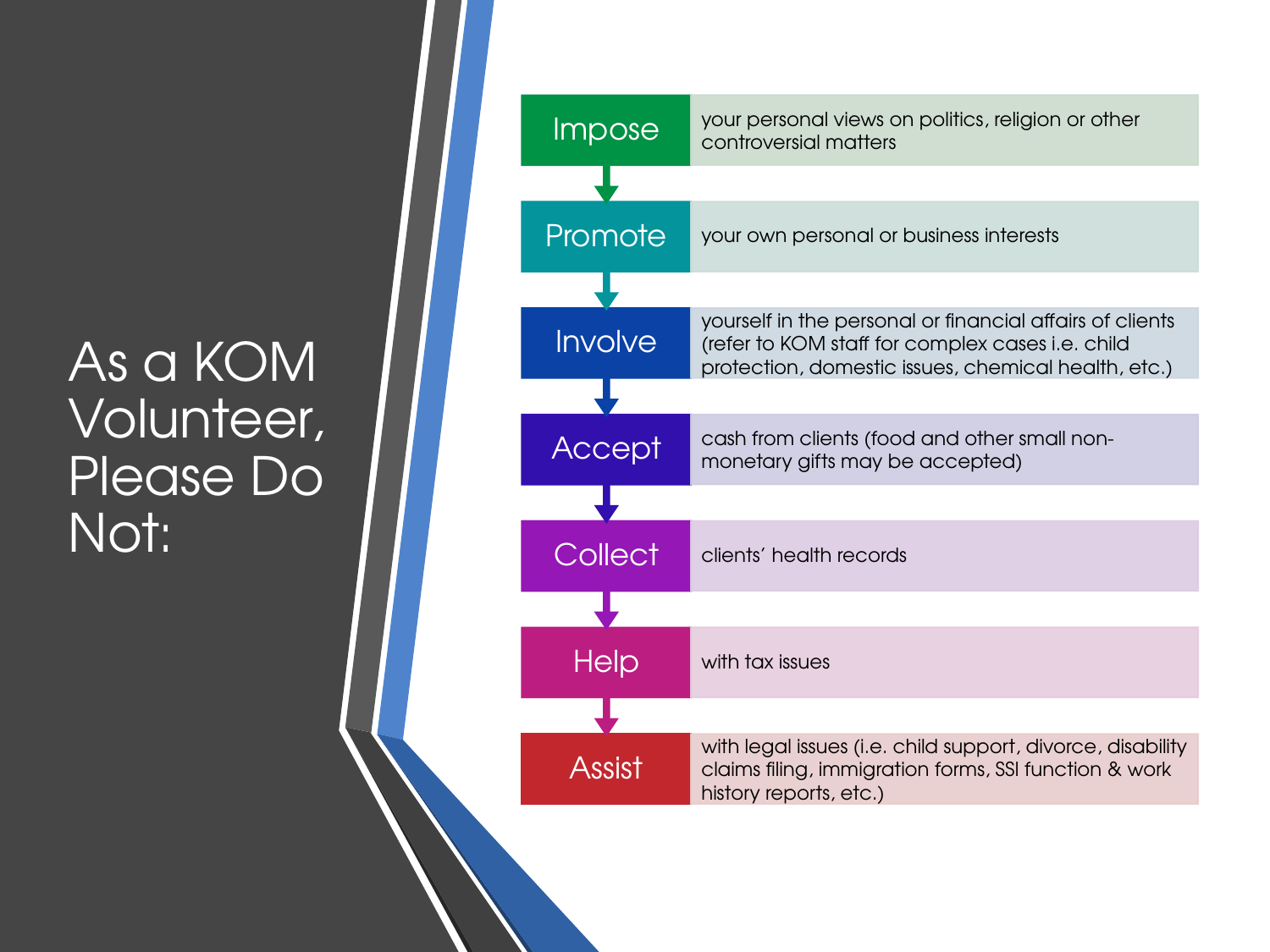

# As a KOM Volunteer, Please Do Not:
Assist
with legal issues (i.e. child support, divorce, disability claims filing, immigration forms, SSI function & work history reports, etc.)
Help
with tax issues
Collect
clients’ health records
Accept
cash from clients (food and other small non-monetary gifts may be accepted)
Involve
yourself in the personal or financial affairs of clients (refer to KOM staff for complex cases i.e. child protection, domestic issues, chemical health, etc.)
Promote
your own personal or business interests
Impose
your personal views on politics, religion or other controversial matters